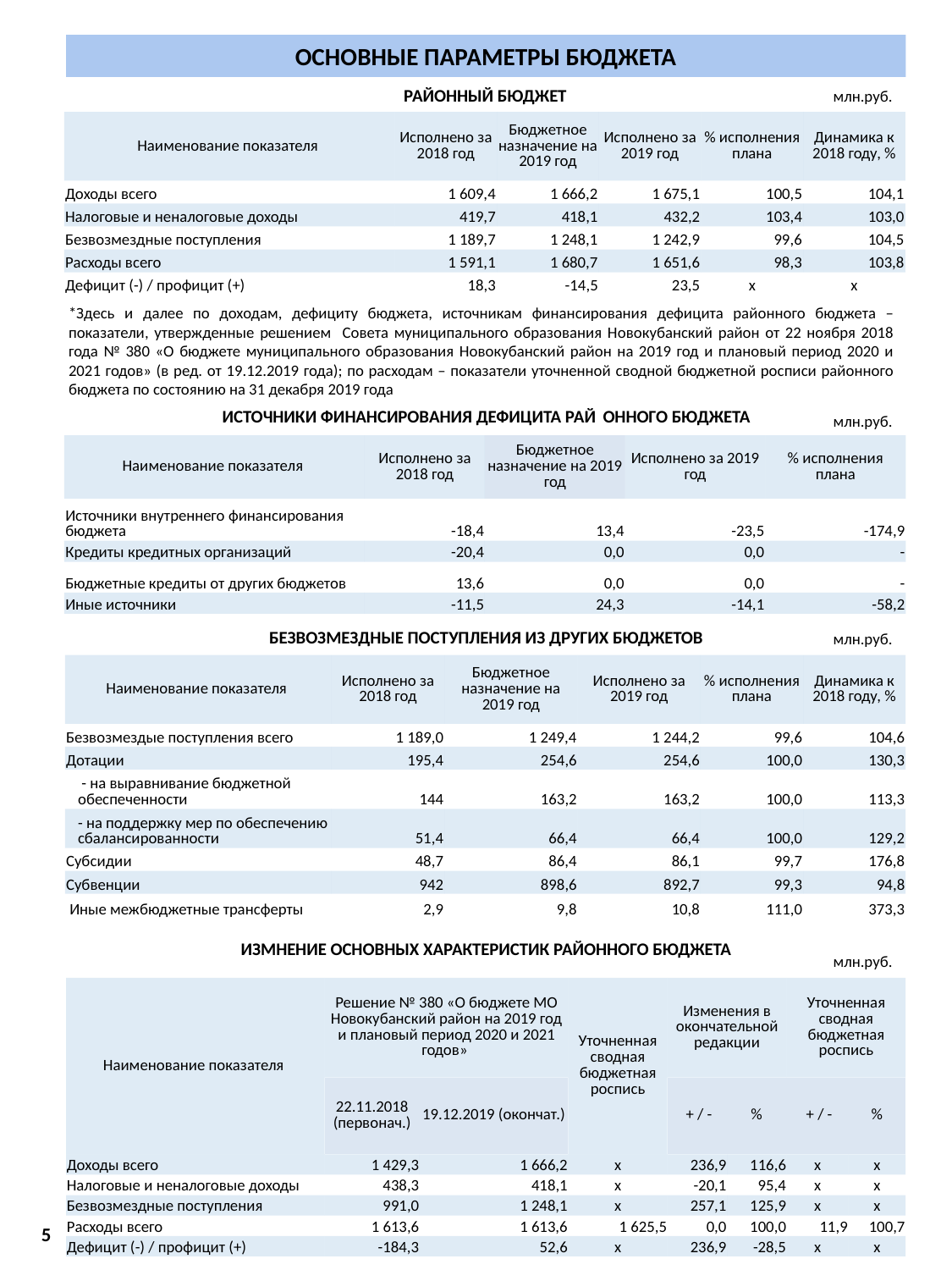

ОСНОВНЫЕ ПАРАМЕТРЫ БЮДЖЕТА
РАЙОННЫЙ БЮДЖЕТ
млн.руб.
| Наименование показателя | Исполнено за 2018 год | Бюджетное назначение на 2019 год | Исполнено за 2019 год | % исполнения плана | Динамика к 2018 году, % |
| --- | --- | --- | --- | --- | --- |
| Доходы всего | 1 609,4 | 1 666,2 | 1 675,1 | 100,5 | 104,1 |
| Налоговые и неналоговые доходы | 419,7 | 418,1 | 432,2 | 103,4 | 103,0 |
| Безвозмездные поступления | 1 189,7 | 1 248,1 | 1 242,9 | 99,6 | 104,5 |
| Расходы всего | 1 591,1 | 1 680,7 | 1 651,6 | 98,3 | 103,8 |
| Дефицит (-) / профицит (+) | 18,3 | -14,5 | 23,5 | х | х |
*Здесь и далее по доходам, дефициту бюджета, источникам финансирования дефицита районного бюджета – показатели, утвержденные решением  Совета муниципального образования Новокубанский район от 22 ноября 2018 года № 380 «О бюджете муниципального образования Новокубанский район на 2019 год и плановый период 2020 и 2021 годов» (в ред. от 19.12.2019 года); по расходам – показатели уточненной сводной бюджетной росписи районного бюджета по состоянию на 31 декабря 2019 года

ИСТОЧНИКИ ФИНАНСИРОВАНИЯ ДЕФИЦИТА РАЙ	ОННОГО БЮДЖЕТА
млн.руб.
| Наименование показателя | Исполнено за 2018 год | Бюджетное назначение на 2019 год | Исполнено за 2019 год | % исполнения плана |
| --- | --- | --- | --- | --- |
| Источники внутреннего финансирования бюджета | -18,4 | 13,4 | -23,5 | -174,9 |
| Кредиты кредитных организаций | -20,4 | 0,0 | 0,0 | - |
| Бюджетные кредиты от других бюджетов | 13,6 | 0,0 | 0,0 | - |
| Иные источники | -11,5 | 24,3 | -14,1 | -58,2 |
БЕЗВОЗМЕЗДНЫЕ ПОСТУПЛЕНИЯ ИЗ ДРУГИХ БЮДЖЕТОВ
млн.руб.
| Наименование показателя | Исполнено за 2018 год | Бюджетное назначение на 2019 год | Исполнено за 2019 год | % исполнения плана | Динамика к 2018 году, % |
| --- | --- | --- | --- | --- | --- |
| Безвозмездые поступления всего | 1 189,0 | 1 249,4 | 1 244,2 | 99,6 | 104,6 |
| Дотации | 195,4 | 254,6 | 254,6 | 100,0 | 130,3 |
| - на выравнивание бюджетной обеспеченности | 144 | 163,2 | 163,2 | 100,0 | 113,3 |
| - на поддержку мер по обеспечению сбалансированности | 51,4 | 66,4 | 66,4 | 100,0 | 129,2 |
| Субсидии | 48,7 | 86,4 | 86,1 | 99,7 | 176,8 |
| Субвенции | 942 | 898,6 | 892,7 | 99,3 | 94,8 |
| Иные межбюджетные трансферты | 2,9 | 9,8 | 10,8 | 111,0 | 373,3 |
ИЗМНЕНИЕ ОСНОВНЫХ ХАРАКТЕРИСТИК РАЙОННОГО БЮДЖЕТА
млн.руб.
| Наименование показателя | Решение № 380 «О бюджете МО Новокубанский район на 2019 год и плановый период 2020 и 2021 годов» |  | Уточненная сводная бюджетная роспись | Изменения в окончательной редакции |  | Уточненная сводная бюджетная роспись |  |
| --- | --- | --- | --- | --- | --- | --- | --- |
|  | 22.11.2018 (первонач.) | 19.12.2019 (окончат.) |  | + / - | % | + / - | % |
| Доходы всего | 1 429,3 | 1 666,2 | х | 236,9 | 116,6 | х | х |
| Налоговые и неналоговые доходы | 438,3 | 418,1 | х | -20,1 | 95,4 | х | х |
| Безвозмездные поступления | 991,0 | 1 248,1 | х | 257,1 | 125,9 | х | х |
| Расходы всего | 1 613,6 | 1 613,6 | 1 625,5 | 0,0 | 100,0 | 11,9 | 100,7 |
| Дефицит (-) / профицит (+) | -184,3 | 52,6 | х | 236,9 | -28,5 | х | х |
5